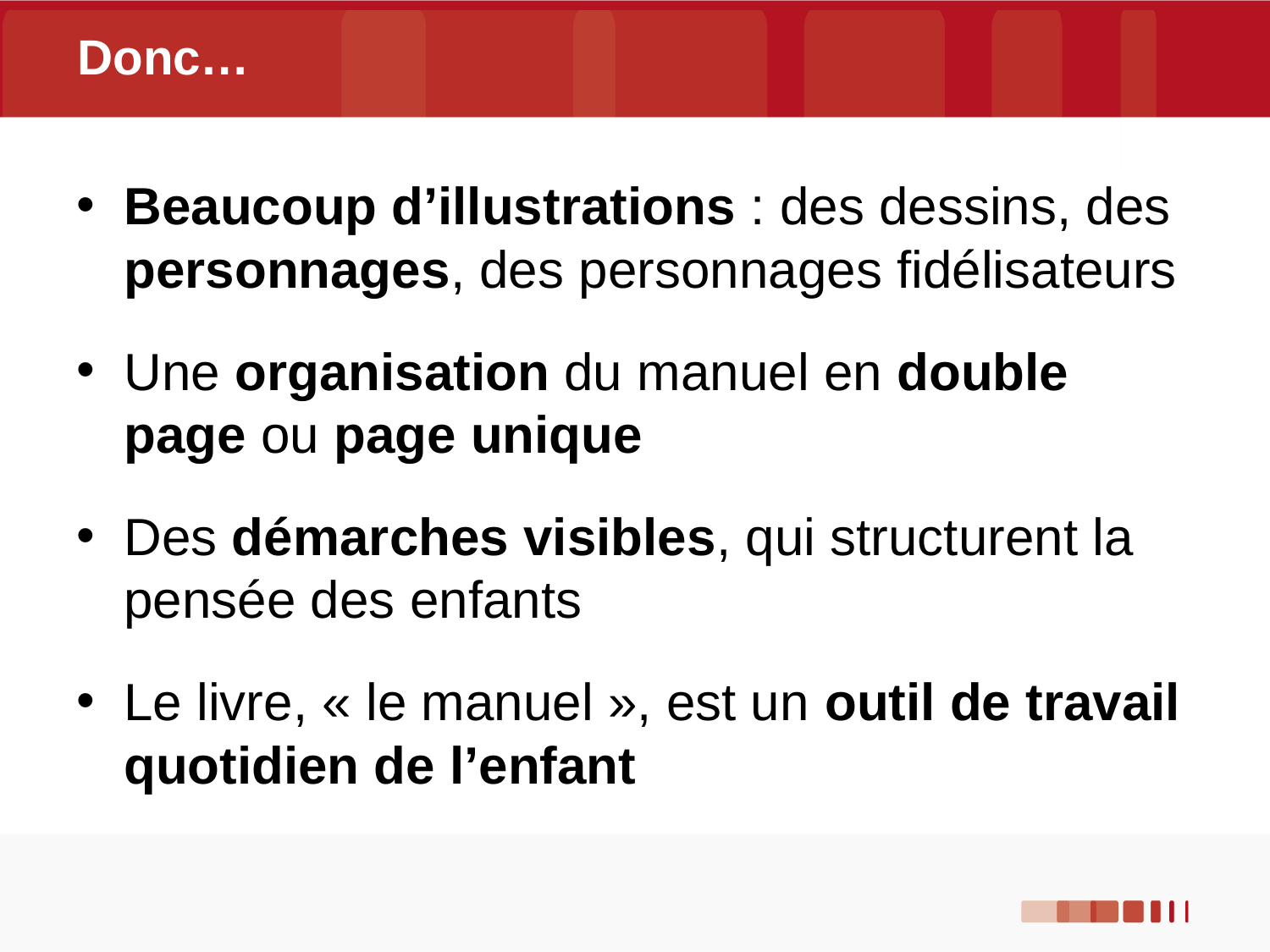

# Donc…
Beaucoup d’illustrations : des dessins, des personnages, des personnages fidélisateurs
Une organisation du manuel en double page ou page unique
Des démarches visibles, qui structurent la pensée des enfants
Le livre, « le manuel », est un outil de travail quotidien de l’enfant